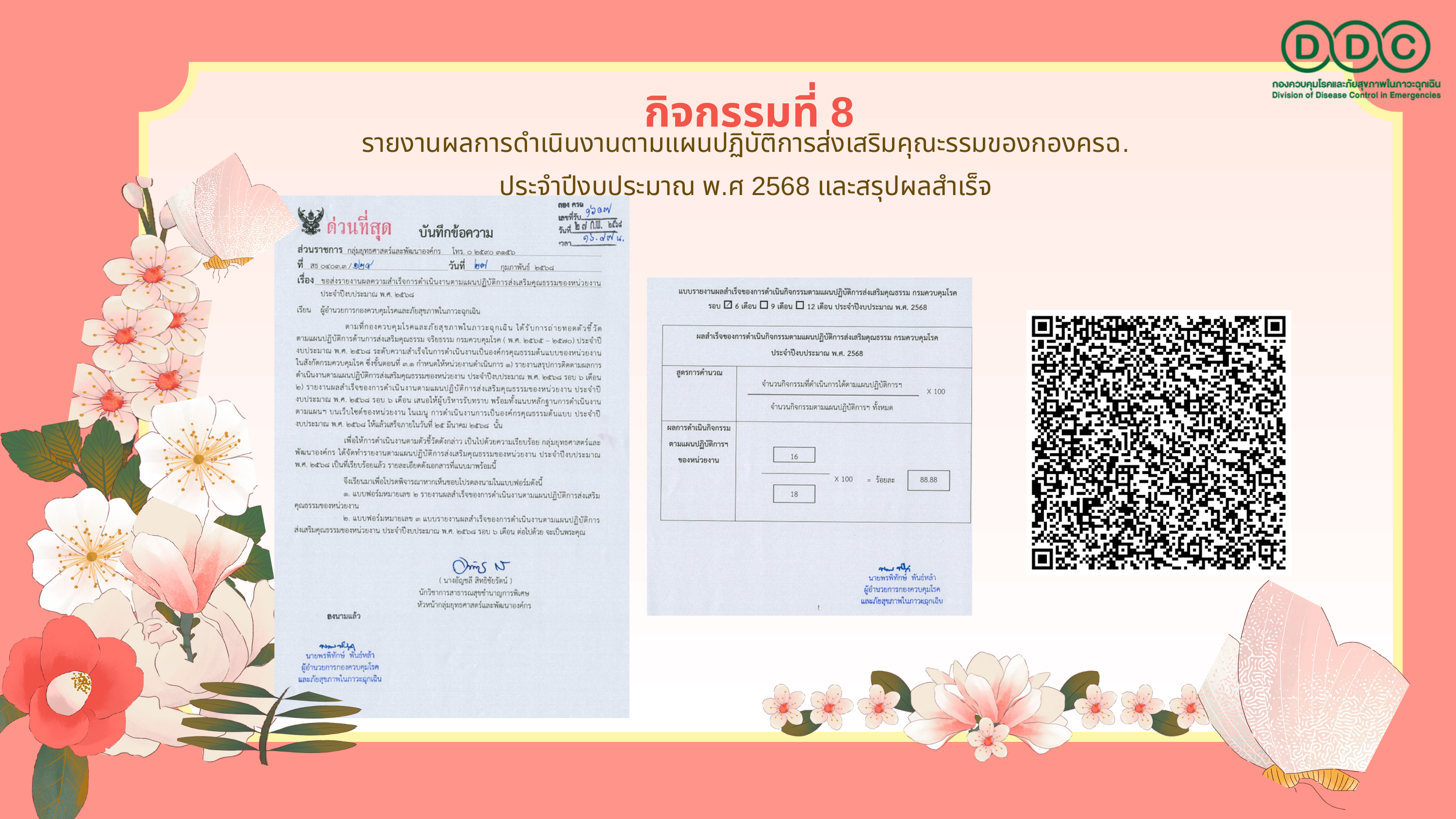

กิจกรรมที่ 8
รายงานผลการดำเนินงานตามแผนปฏิบัติการส่งเสริมคุณะรรมของกองครฉ.
ประจำปีงบประมาณ พ.ศ 2568 และสรุปผลสำเร็จ